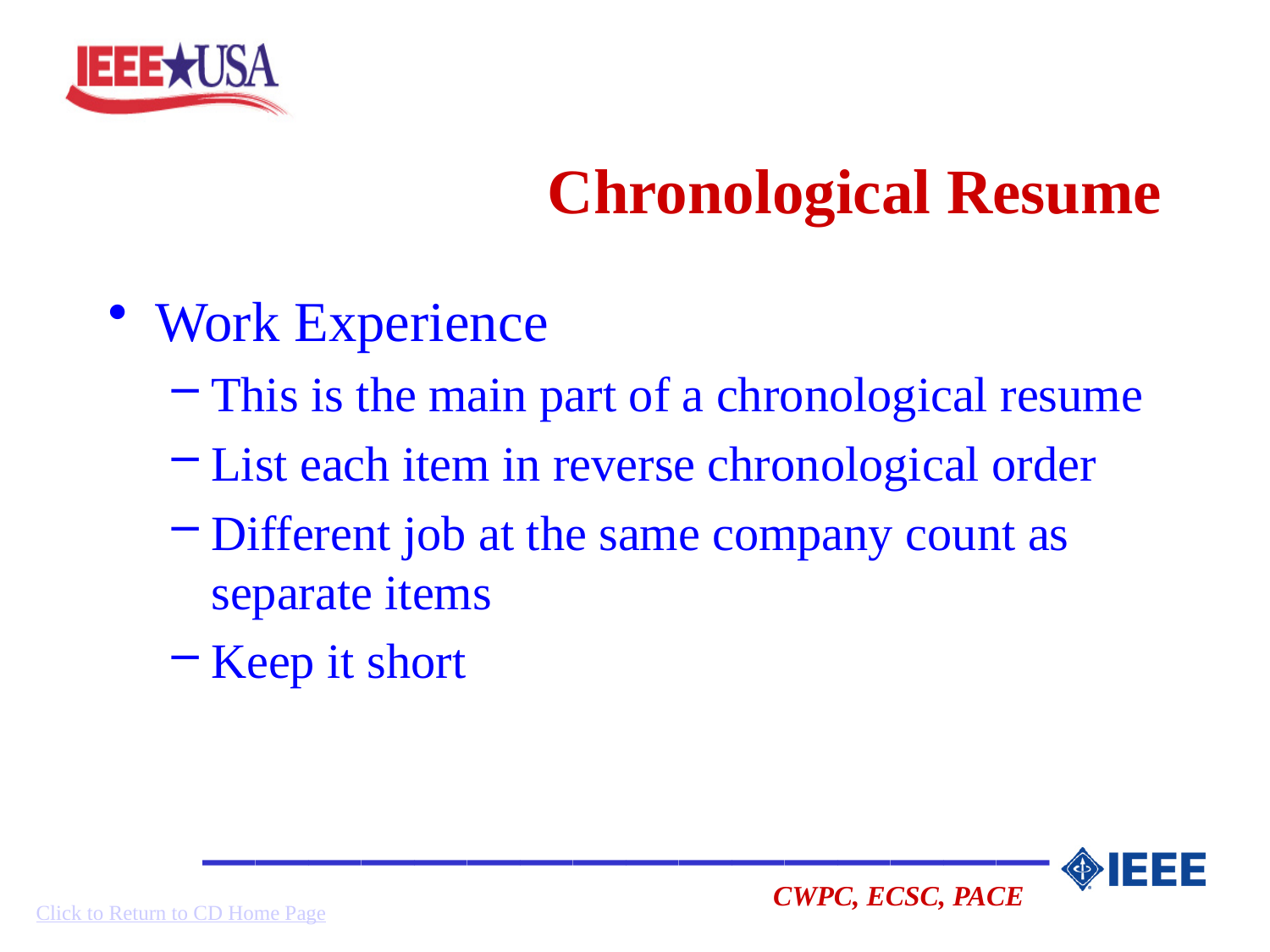

# Chronological Resume
Work Experience
This is the main part of a chronological resume
List each item in reverse chronological order
Different job at the same company count as separate items
Keep it short